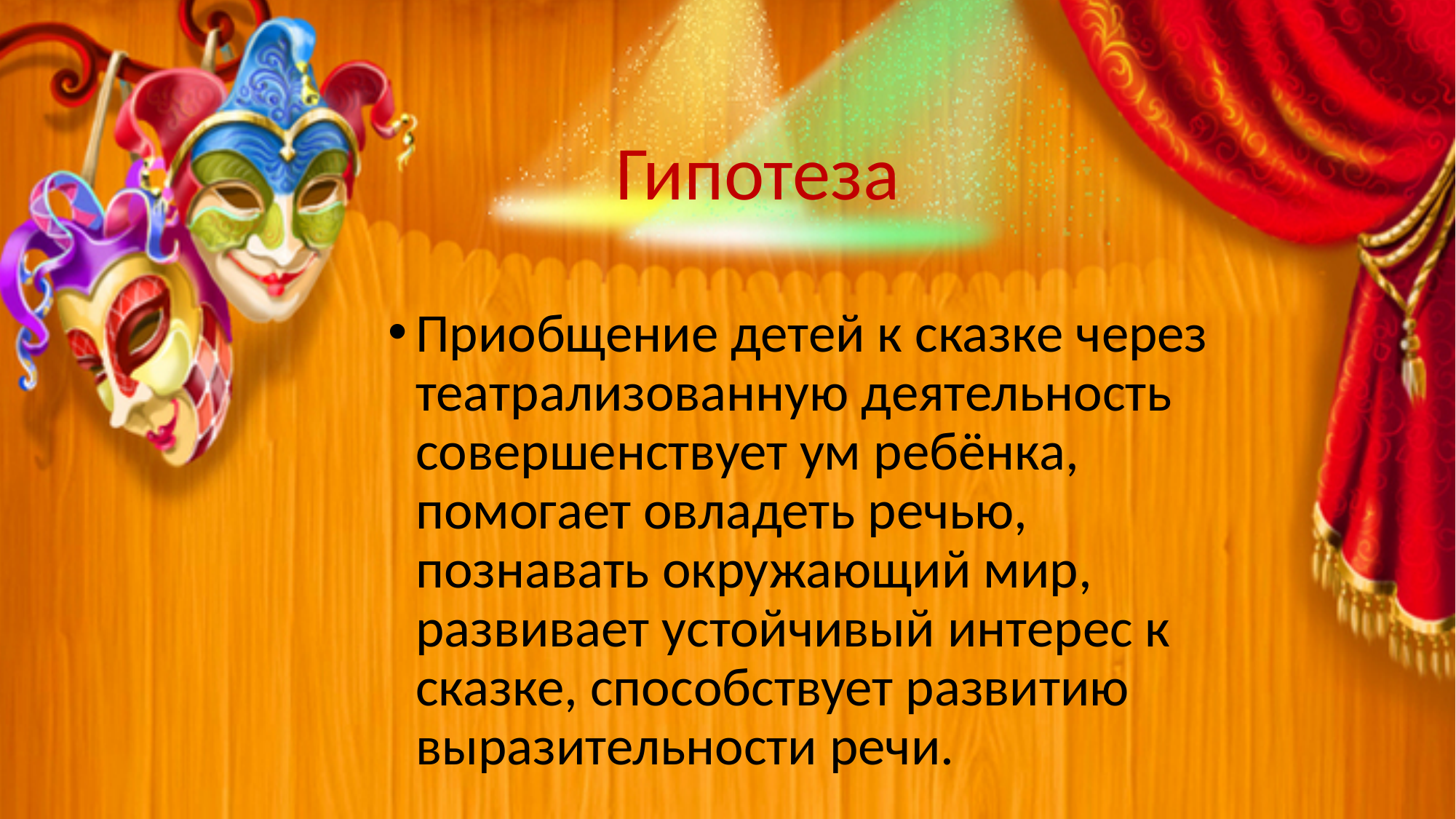

# Гипотеза
Приобщение детей к сказке через театрализованную деятельность совершенствует ум ребёнка, помогает овладеть речью, познавать окружающий мир, развивает устойчивый интерес к сказке, способствует развитию выразительности речи.